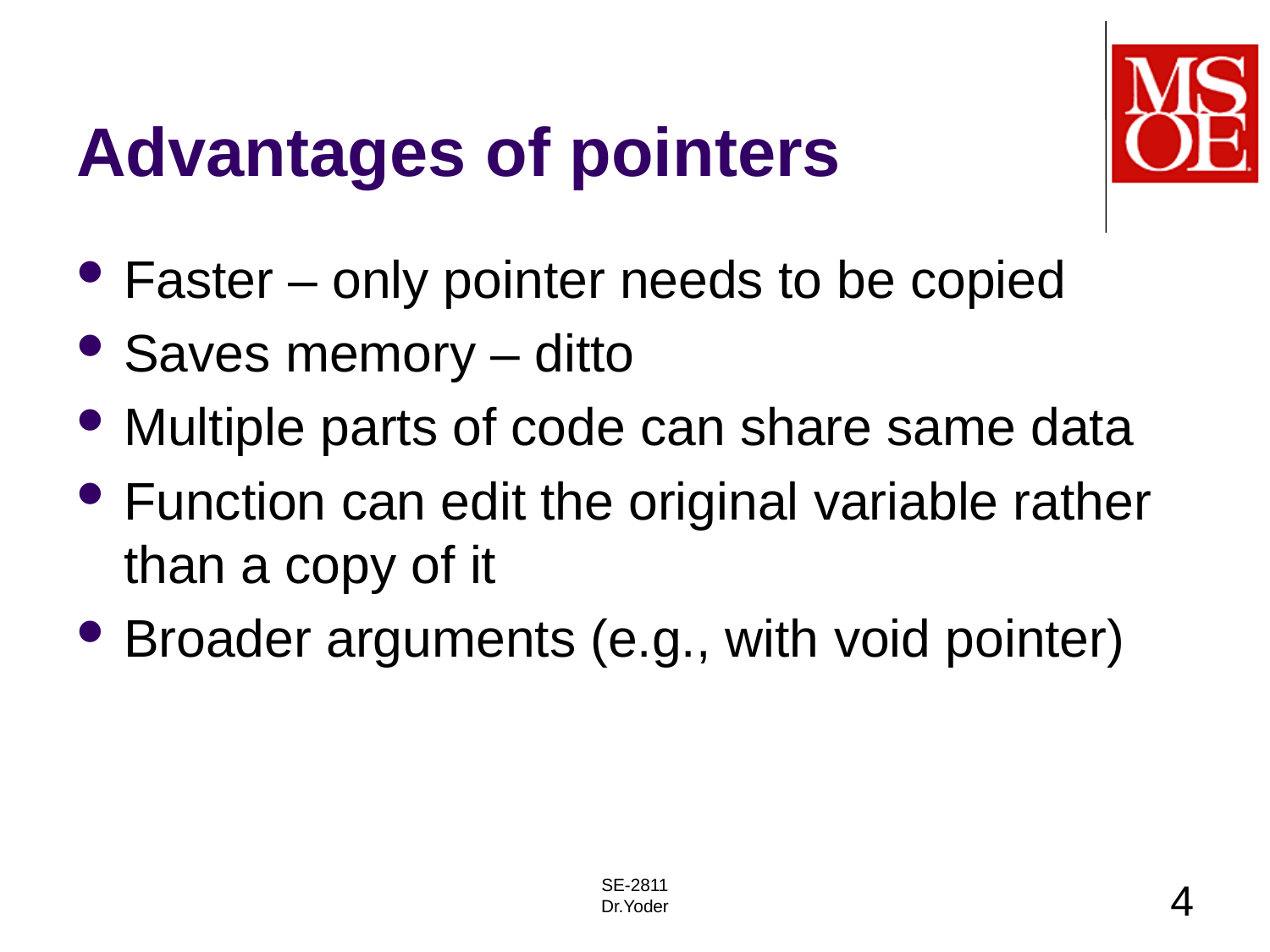

# Advantages of pointers
Faster – only pointer needs to be copied
Saves memory – ditto
Multiple parts of code can share same data
Function can edit the original variable rather than a copy of it
Broader arguments (e.g., with void pointer)

SE-2811
Dr.Yoder
4